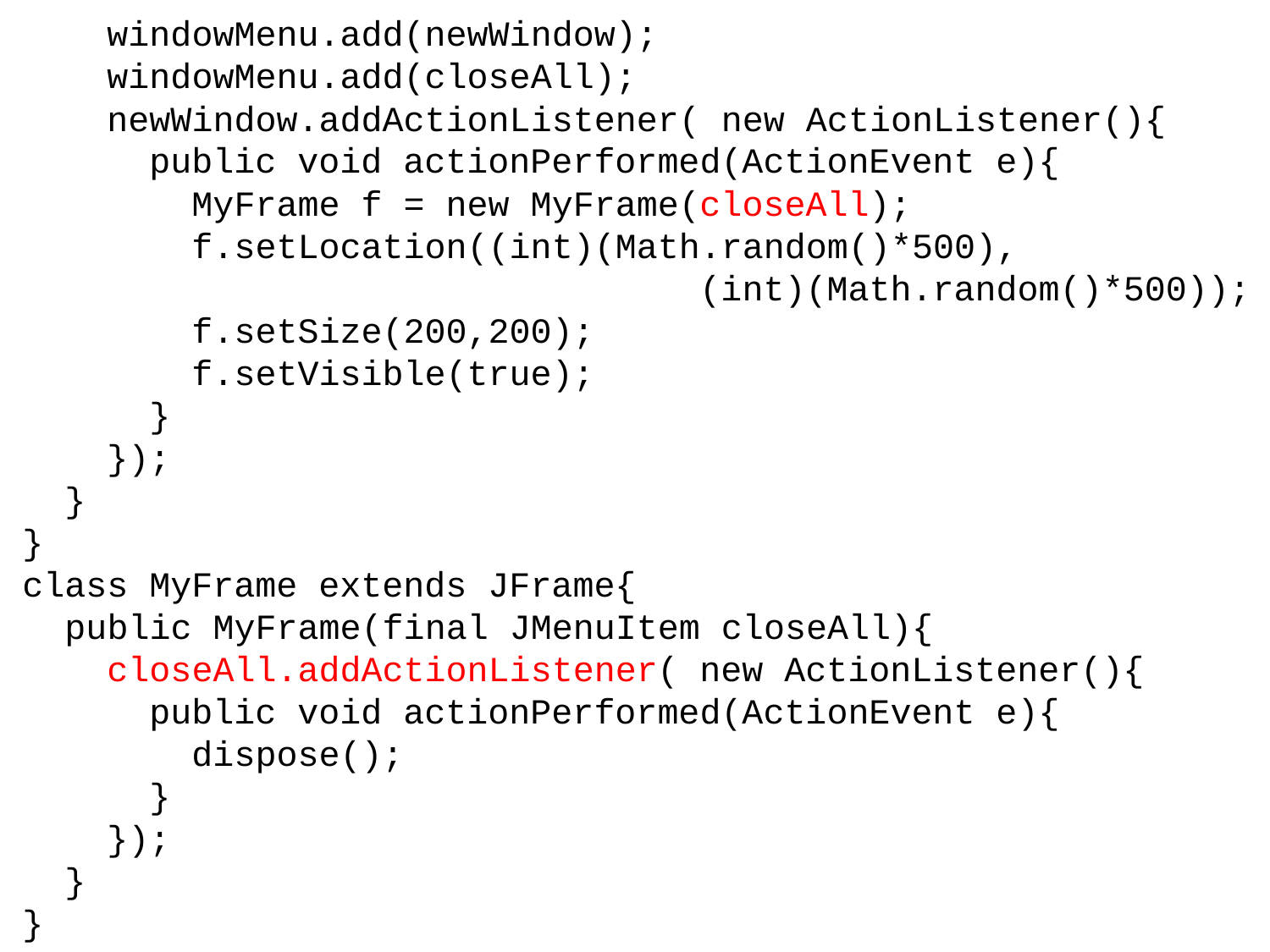

windowMenu.add(newWindow);
    windowMenu.add(closeAll);
    newWindow.addActionListener( new ActionListener(){
      public void actionPerformed(ActionEvent e){
        MyFrame f = new MyFrame(closeAll);
        f.setLocation((int)(Math.random()*500),
                                (int)(Math.random()*500));
        f.setSize(200,200);
        f.setVisible(true);
      }
    });
  }
}
class MyFrame extends JFrame{
  public MyFrame(final JMenuItem closeAll){
    closeAll.addActionListener( new ActionListener(){
      public void actionPerformed(ActionEvent e){
        dispose();
      }
    });
  }
}